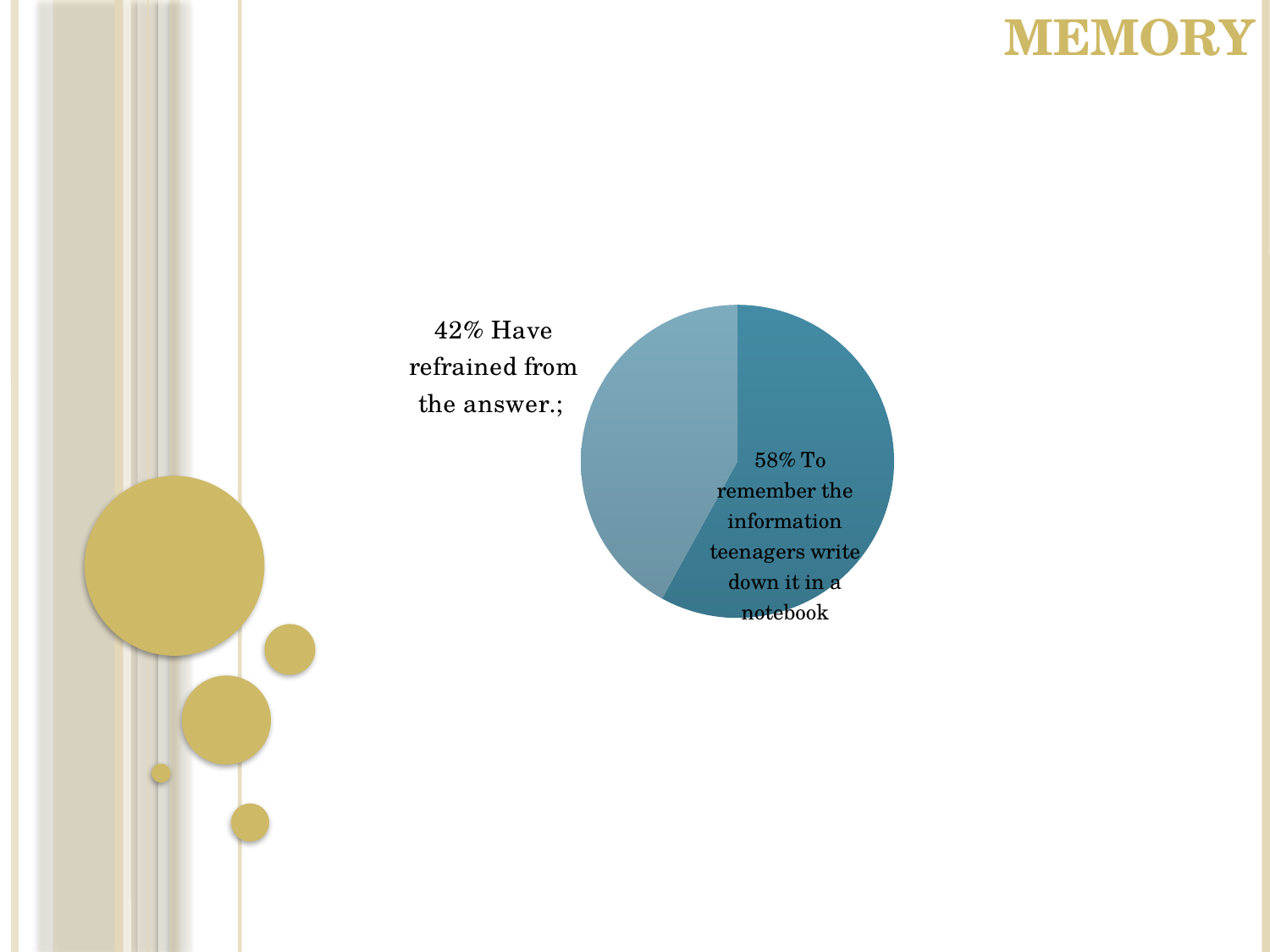

memory

### Chart

| Category |  |
|---|---|
| To remember the information teenagers write down it in a notebook
 | 0.5800000000000001 |
| Have refrained from the answer. | 0.4200000000000001 |